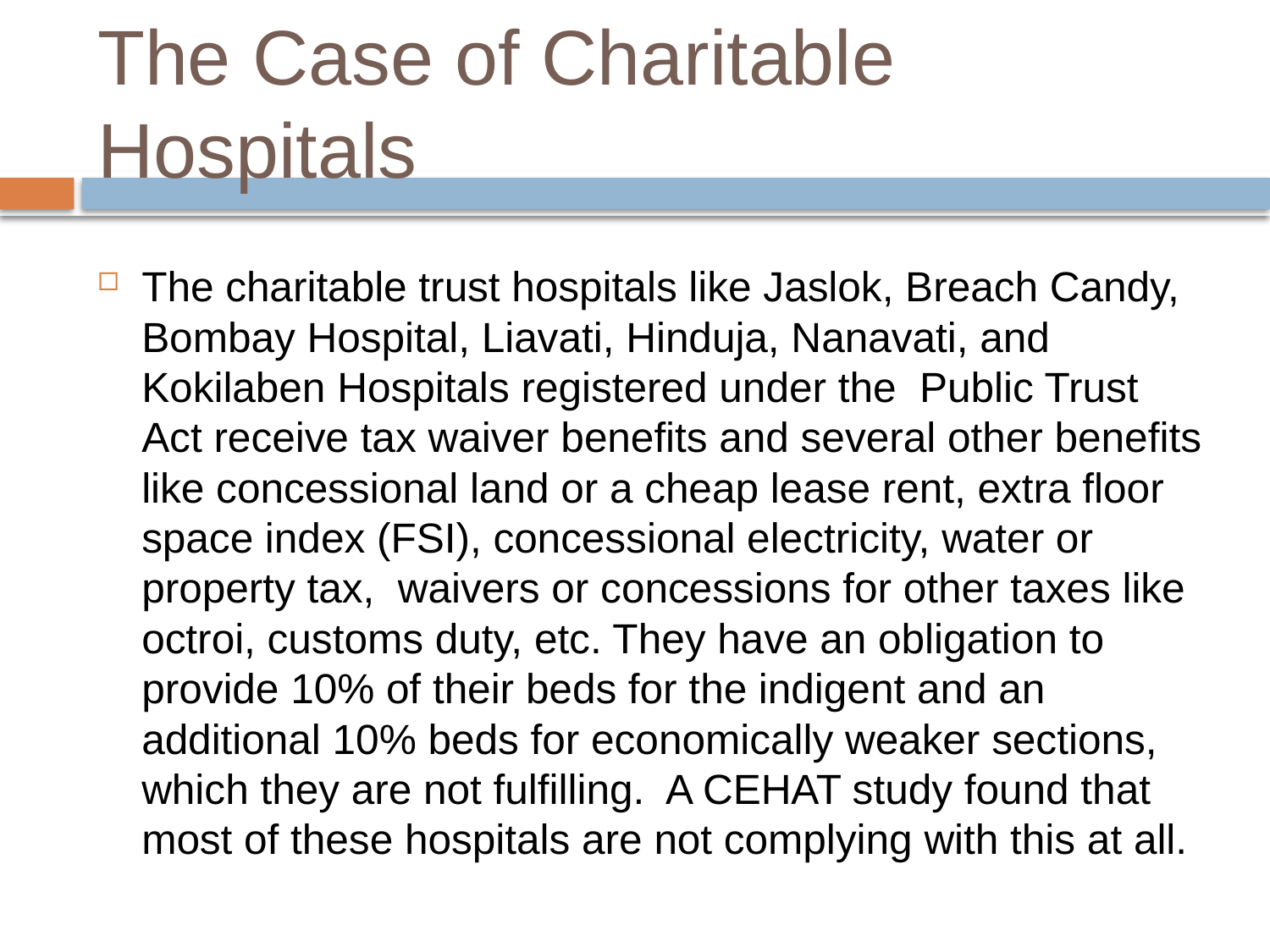

# The Case of Charitable Hospitals
The charitable trust hospitals like Jaslok, Breach Candy, Bombay Hospital, Liavati, Hinduja, Nanavati, and Kokilaben Hospitals registered under the  Public Trust Act receive tax waiver benefits and several other benefits like concessional land or a cheap lease rent, extra floor space ­index (FSI), concessional electricity, water or property tax,  waivers or concessions for other taxes like octroi, customs duty, etc. They have an obligation to provide 10% of their beds for the indigent and an additional 10% beds for economically weaker sections, which they are not fulfilling.  A CEHAT study found that most of these hospitals are not complying with this at all.